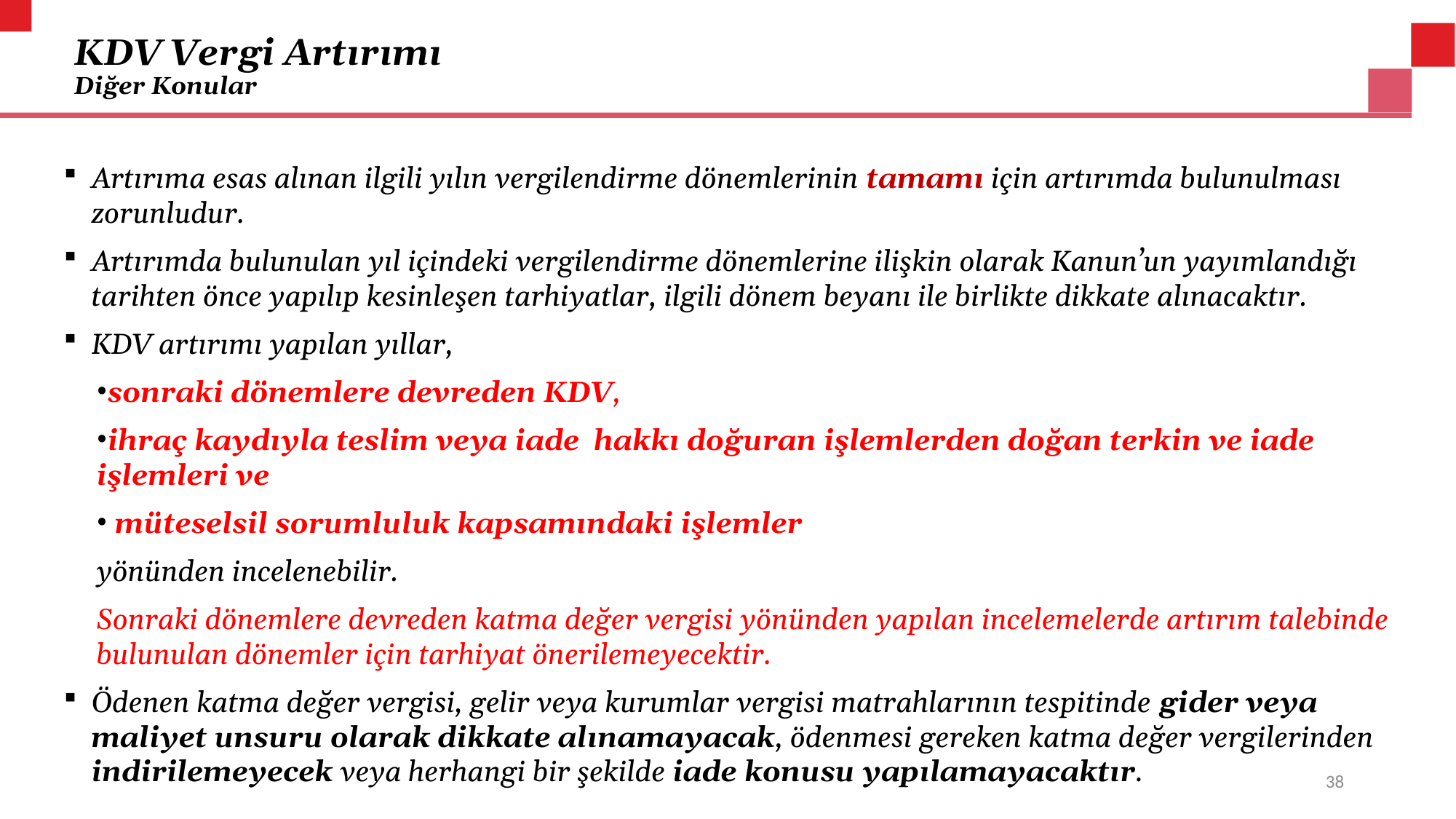

# KDV Vergi Artırımı Diğer Konular

Artırıma esas alınan ilgili yılın vergilendirme dönemlerinin tamamı için artırımda bulunulması zorunludur.
Artırımda bulunulan yıl içindeki vergilendirme dönemlerine ilişkin olarak Kanun’un yayımlandığı tarihten önce yapılıp kesinleşen tarhiyatlar, ilgili dönem beyanı ile birlikte dikkate alınacaktır.
KDV artırımı yapılan yıllar,
sonraki dönemlere devreden KDV,
ihraç kaydıyla teslim veya iade  hakkı doğuran işlemlerden doğan terkin ve iade işlemleri ve
 müteselsil sorumluluk kapsamındaki işlemler
yönünden incelenebilir.
Sonraki dönemlere devreden katma değer vergisi yönünden yapılan incelemelerde artırım talebinde bulunulan dönemler için tarhiyat önerilemeyecektir.
Ödenen katma değer vergisi, gelir veya kurumlar vergisi matrahlarının tespitinde gider veya maliyet unsuru olarak dikkate alınamayacak, ödenmesi gereken katma değer vergilerinden indirilemeyecek veya herhangi bir şekilde iade konusu yapılamayacaktır.
38